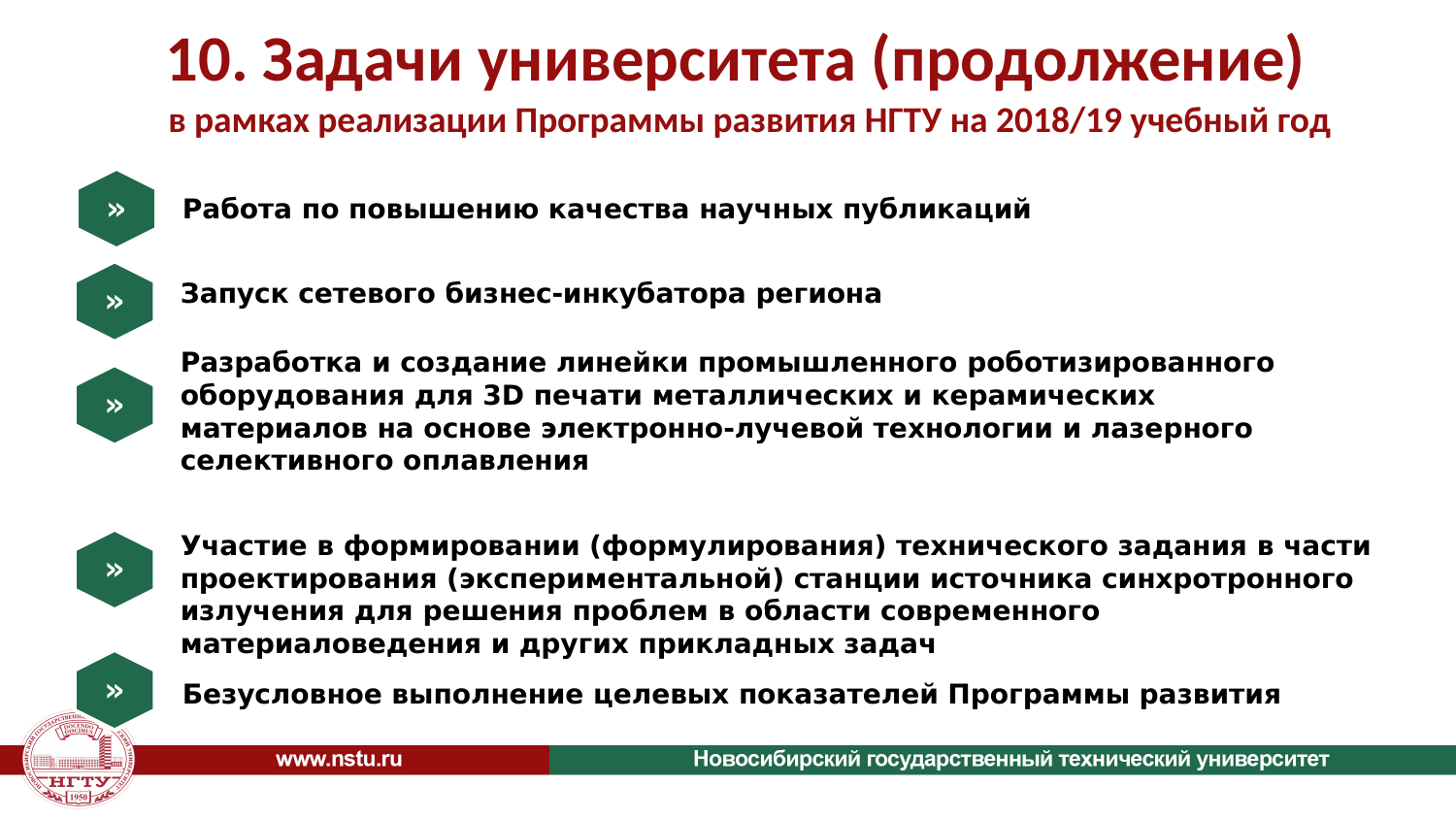

10. Задачи университета (продолжение)
в рамках реализации Программы развития НГТУ на 2018/19 учебный год

»
Работа по повышению качества научных публикаций

»
Запуск сетевого бизнес-инкубатора региона
Разработка и создание линейки промышленного роботизированного оборудования для 3D печати металлических и керамических материалов на основе электронно-лучевой технологии и лазерного селективного оплавления

»
Участие в формировании (формулирования) технического задания в части проектирования (экспериментальной) станции источника синхротронного излучения для решения проблем в области современного материаловедения и других прикладных задач

»

»
Безусловное выполнение целевых показателей Программы развития